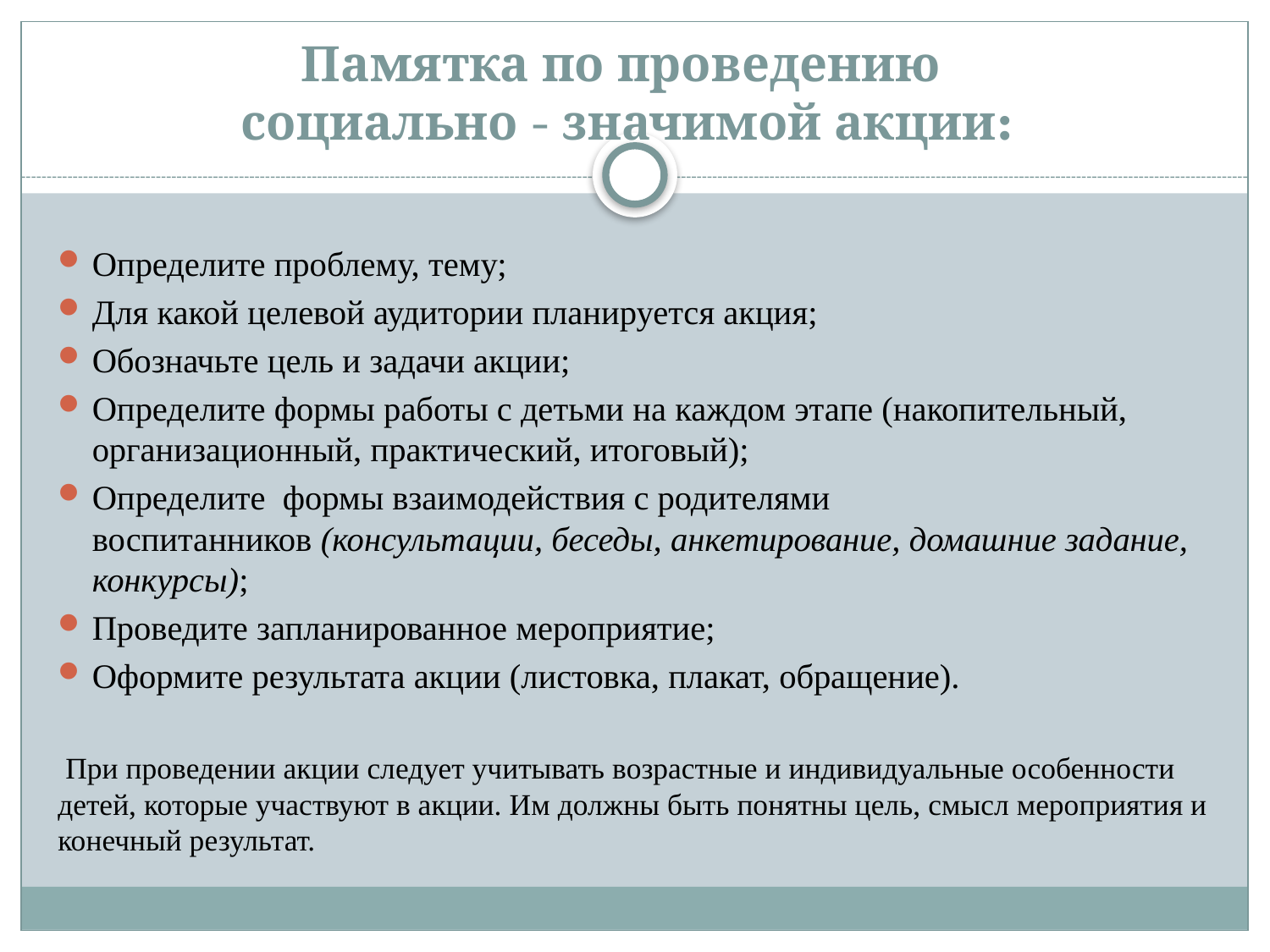

# Памятка по проведению социально - значимой акции:
Определите проблему, тему;
Для какой целевой аудитории планируется акция;
Обозначьте цель и задачи акции;
Определите формы работы с детьми на каждом этапе (накопительный, организационный, практический, итоговый);
Определите  формы взаимодействия с родителями воспитанников (консультации, беседы, анкетирование, домашние задание, конкурсы);
Проведите запланированное мероприятие;
Оформите результата акции (листовка, плакат, обращение).

 При проведении акции следует учитывать возрастные и индивидуальные особенности детей, которые участвуют в акции. Им должны быть понятны цель, смысл мероприятия и конечный результат.